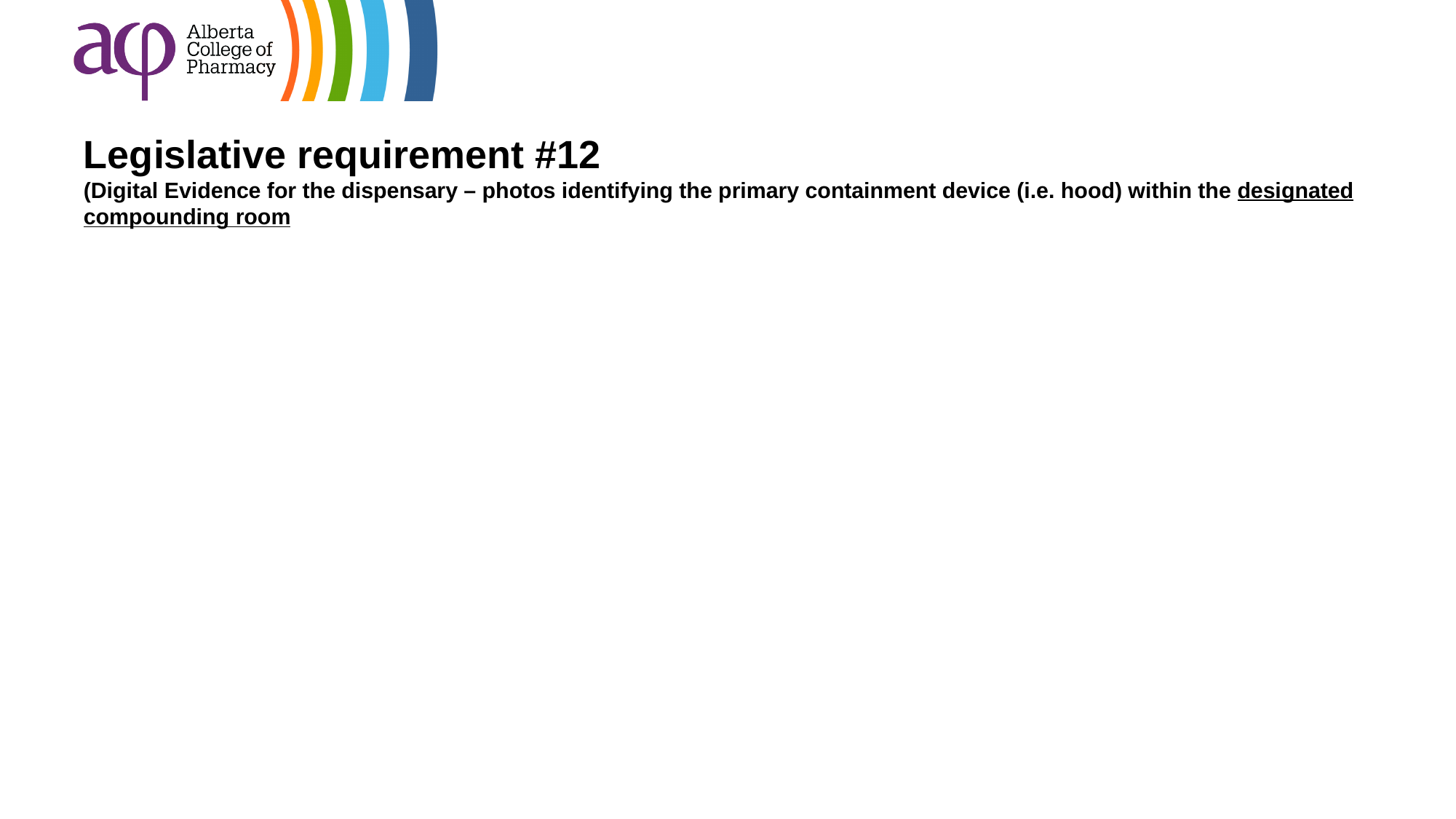

# Legislative requirement #12 (Digital Evidence for the dispensary – photos identifying the primary containment device (i.e. hood) within the designated compounding room